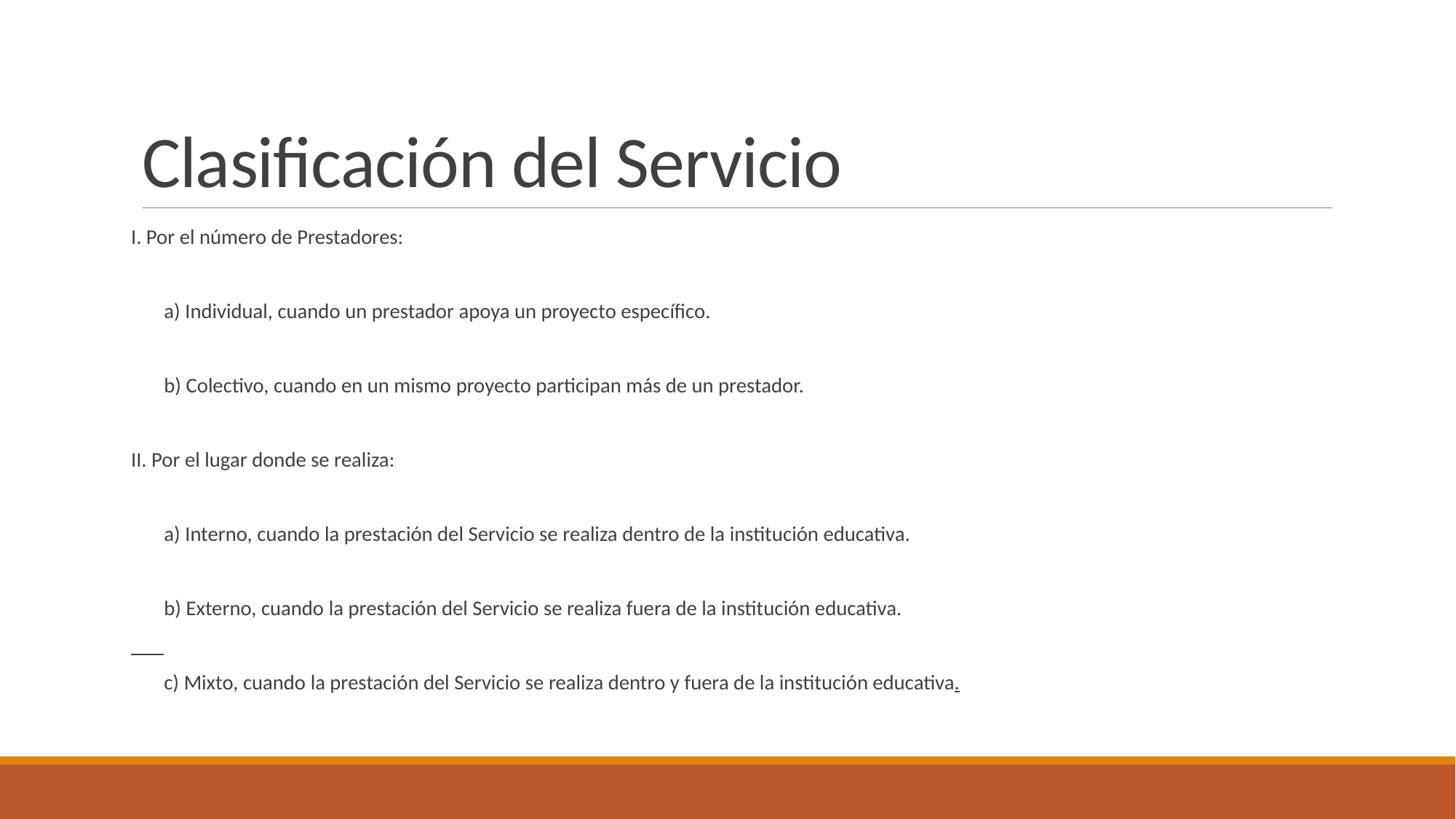

# Clasificación del Servicio
I. Por el número de Prestadores:

       a) Individual, cuando un prestador apoya un proyecto específico.

       b) Colectivo, cuando en un mismo proyecto participan más de un prestador.

II. Por el lugar donde se realiza:

       a) Interno, cuando la prestación del Servicio se realiza dentro de la institución educativa.

       b) Externo, cuando la prestación del Servicio se realiza fuera de la institución educativa.

       c) Mixto, cuando la prestación del Servicio se realiza dentro y fuera de la institución educativa.